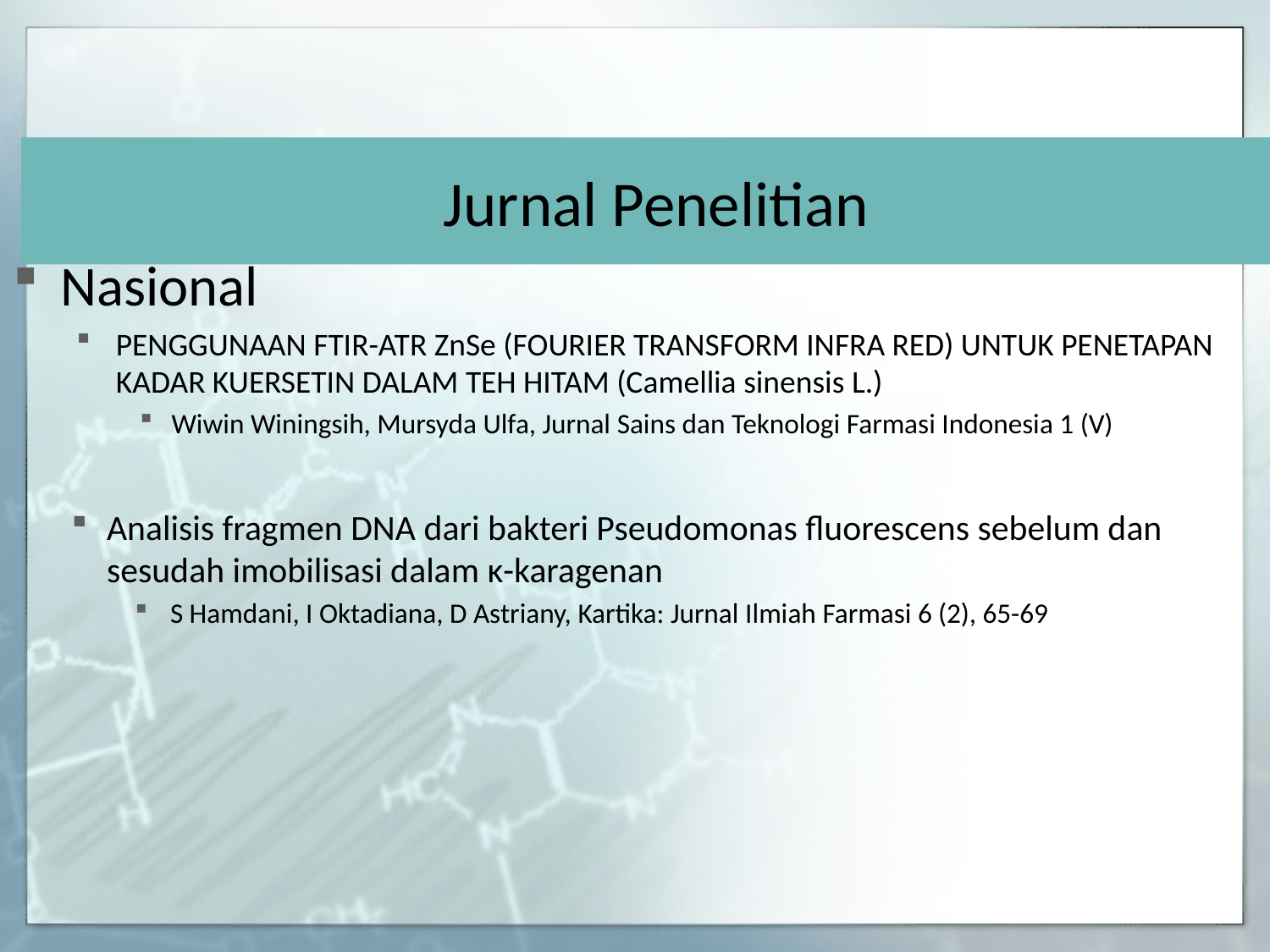

#
Jurnal Penelitian
Nasional
PENGGUNAAN FTIR-ATR ZnSe (FOURIER TRANSFORM INFRA RED) UNTUK PENETAPAN KADAR KUERSETIN DALAM TEH HITAM (Camellia sinensis L.)
Wiwin Winingsih, Mursyda Ulfa, Jurnal Sains dan Teknologi Farmasi Indonesia 1 (V)

Analisis fragmen DNA dari bakteri Pseudomonas fluorescens sebelum dan sesudah imobilisasi dalam κ-karagenan
S Hamdani, I Oktadiana, D Astriany, Kartika: Jurnal Ilmiah Farmasi 6 (2), 65-69